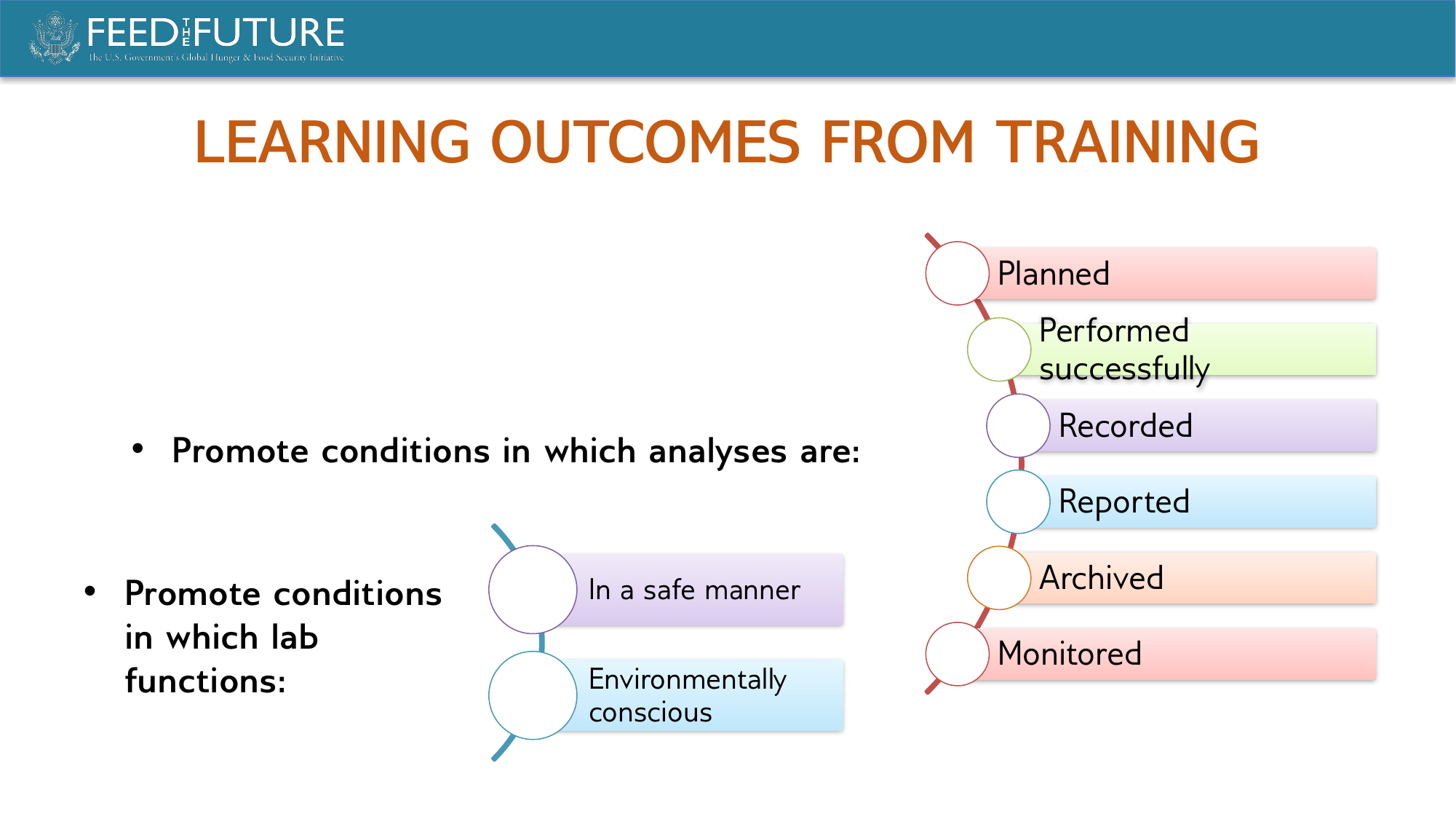

LEARNING OUTCOMES FROM TRAINING
Planned
Performed successfully
Recorded
Reported
Archived
Monitored
Promote conditions in which analyses are:
In a safe manner
Environmentally conscious
Promote conditions in which lab functions: